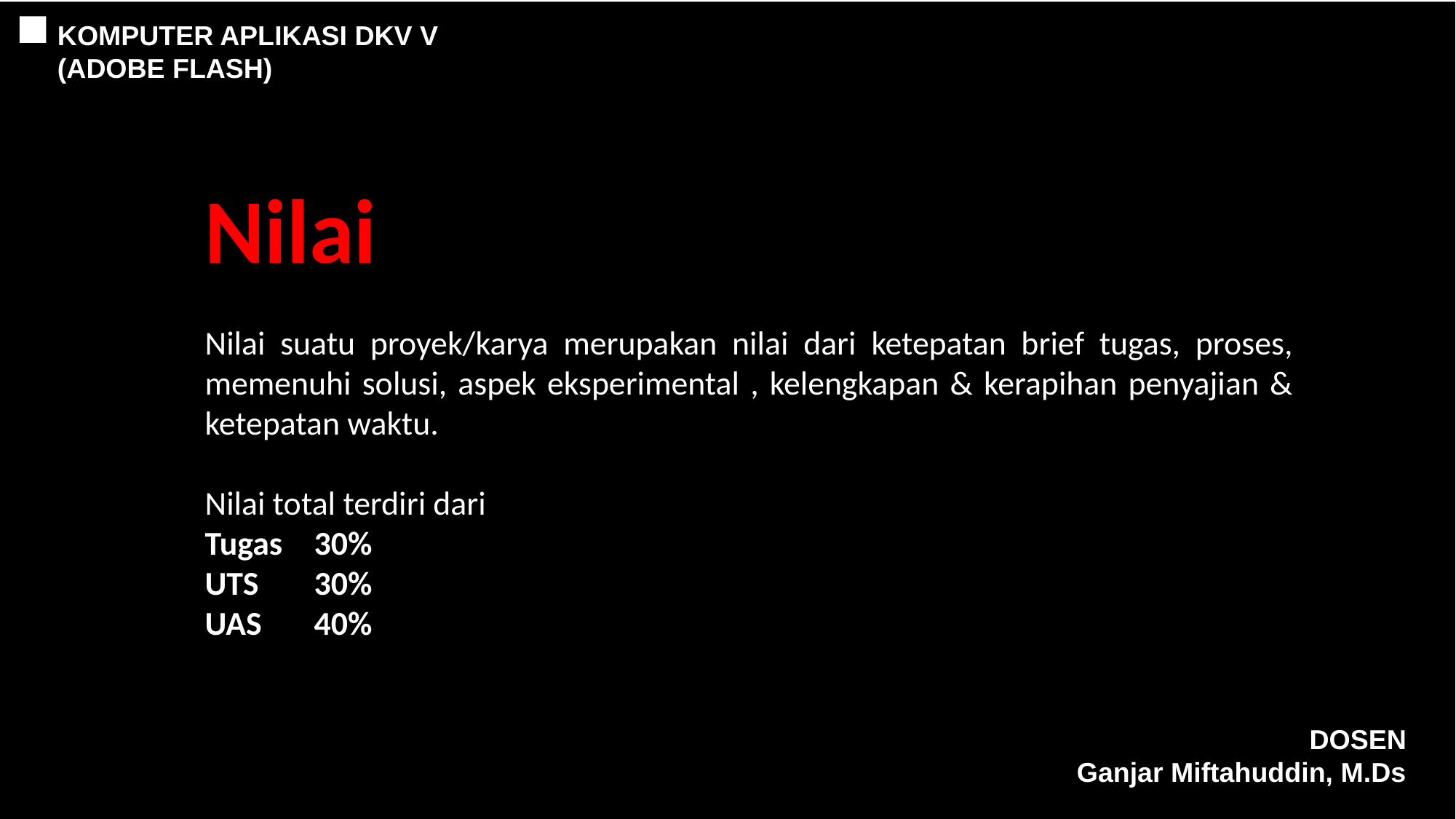

KOMPUTER APLIKASI DKV V
(ADOBE FLASH)

Nilai

Nilai suatu proyek/karya merupakan nilai dari ketepatan brief tugas, proses, memenuhi solusi, aspek eksperimental , kelengkapan & kerapihan penyajian & ketepatan waktu.

Nilai total terdiri dari
Tugas 	30%
UTS 	30%
UAS 	40%
DOSEN
Ganjar Miftahuddin, M.Ds